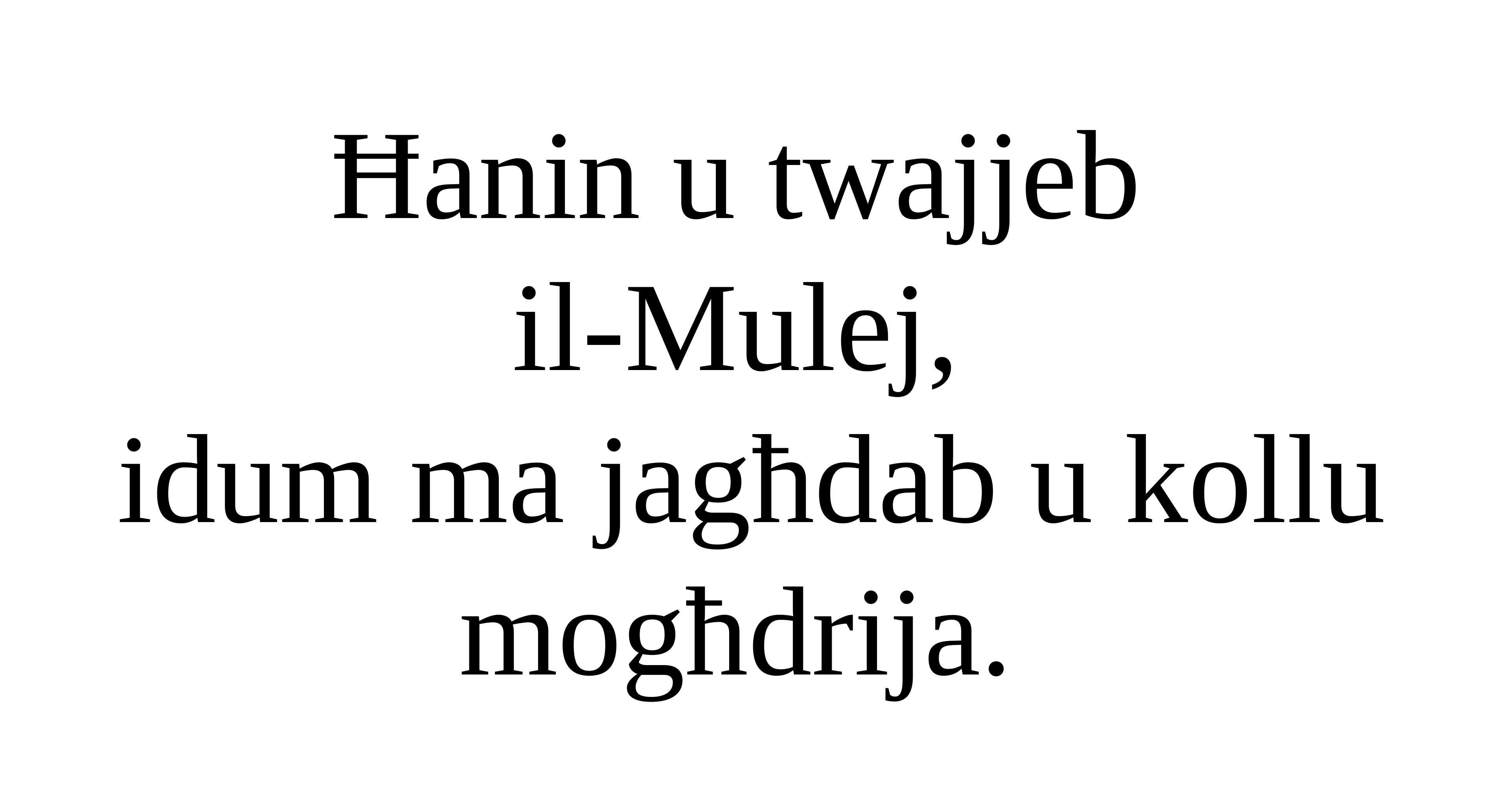

Ħanin u twajjeb
il-Mulej,
idum ma jagħdab u kollu mogħdrija.